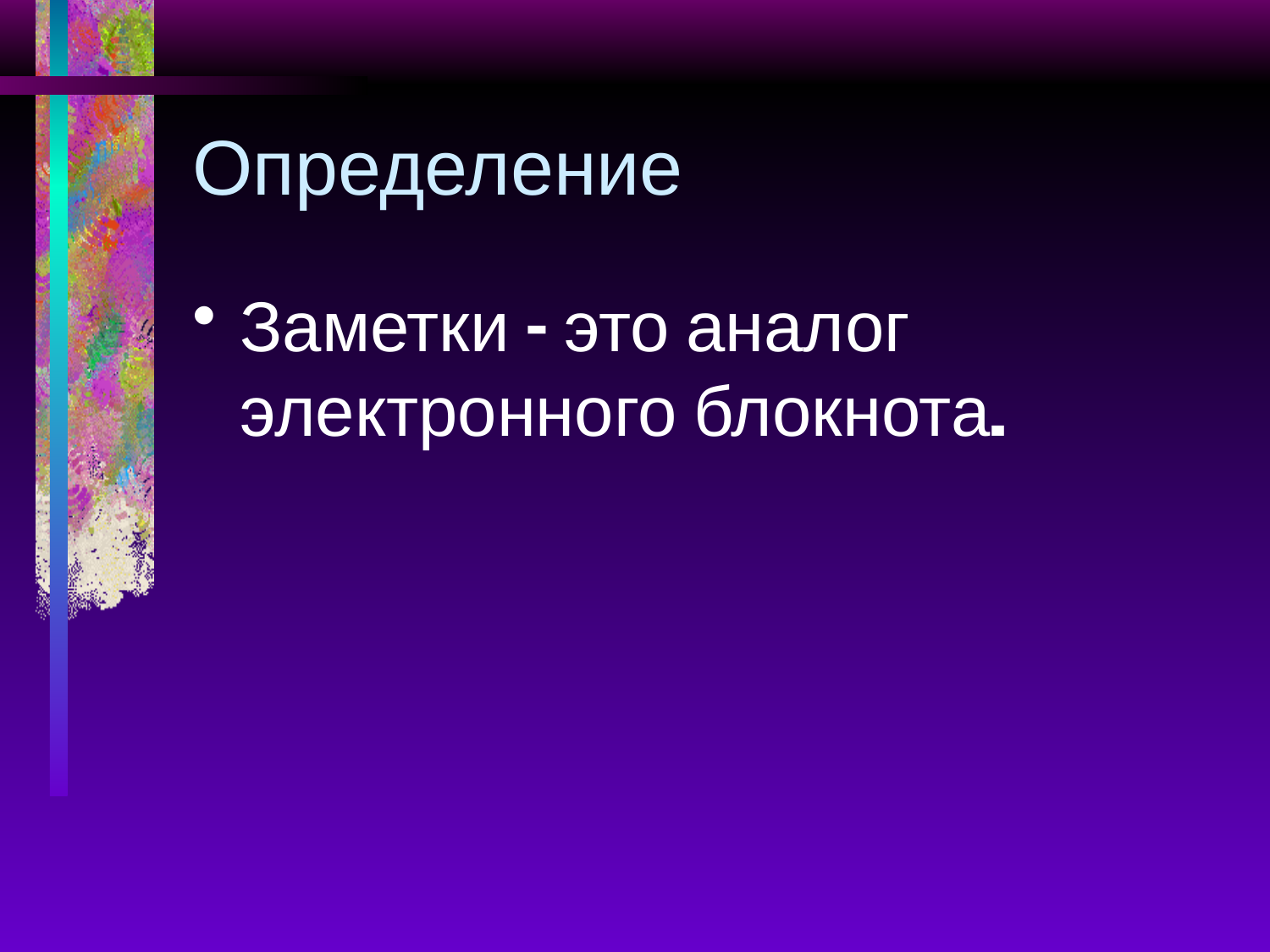

# Определение
Заметки – это аналог электронного блокнота.